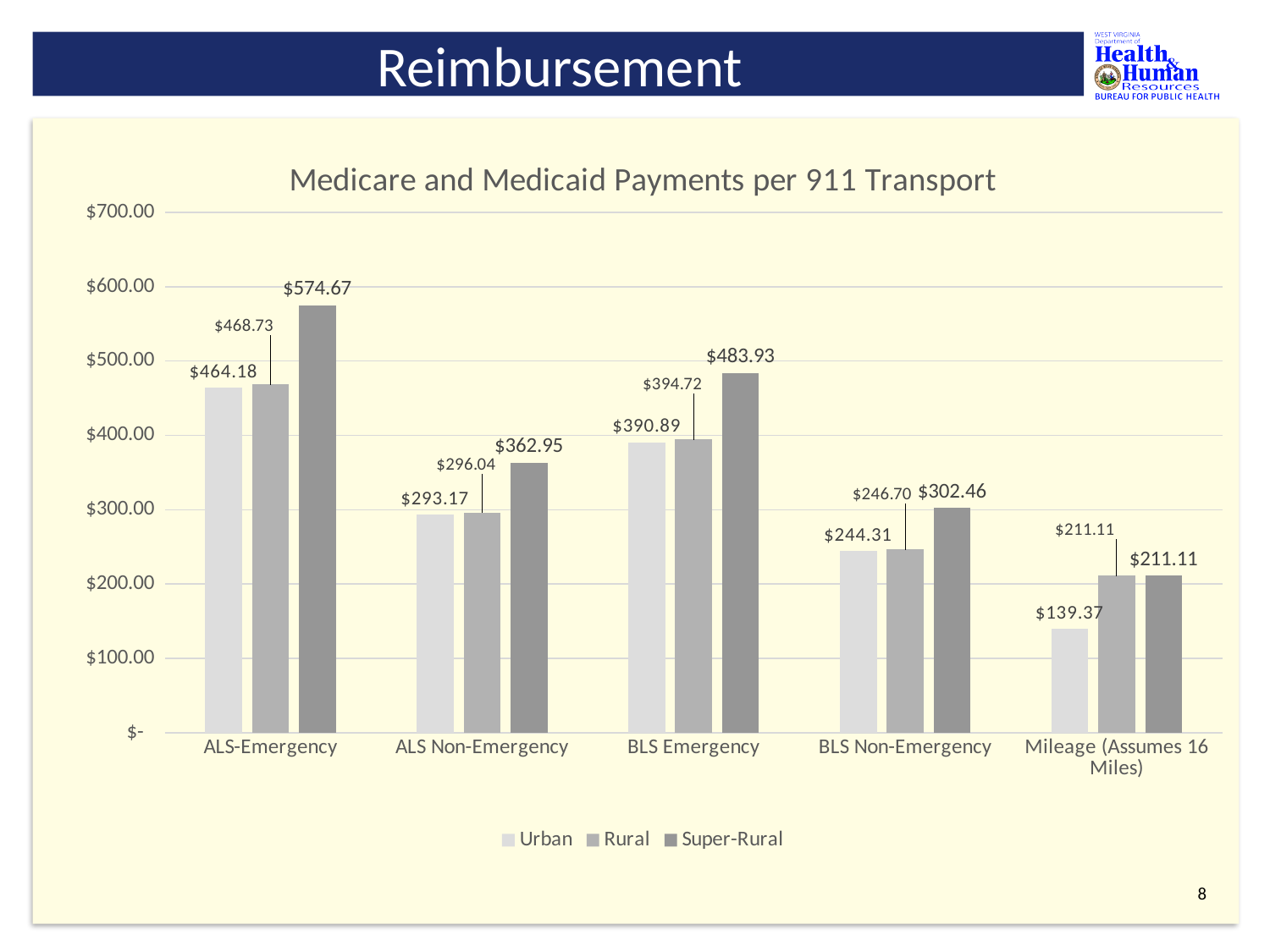

# Reimbursement

### Chart: Medicare and Medicaid Payments per 911 Transport

| Category | Urban | Rural | Super-Rural |
|---|---|---|---|
| ALS-Emergency | 464.18410104 | 468.73492556 | 574.66901873656 |
| ALS Non-Emergency | 293.16890592000004 | 296.04311088000003 | 362.94885393888 |
| BLS Emergency | 390.8918745600001 | 394.72414784000006 | 483.9318052518401 |
| BLS Non-Emergency | 244.30742160000003 | 246.70259240000001 | 302.45737828240004 |
| Mileage (Assumes 16 Miles) | 139.37279999999998 | 211.10879999999997 | 211.11 |
8